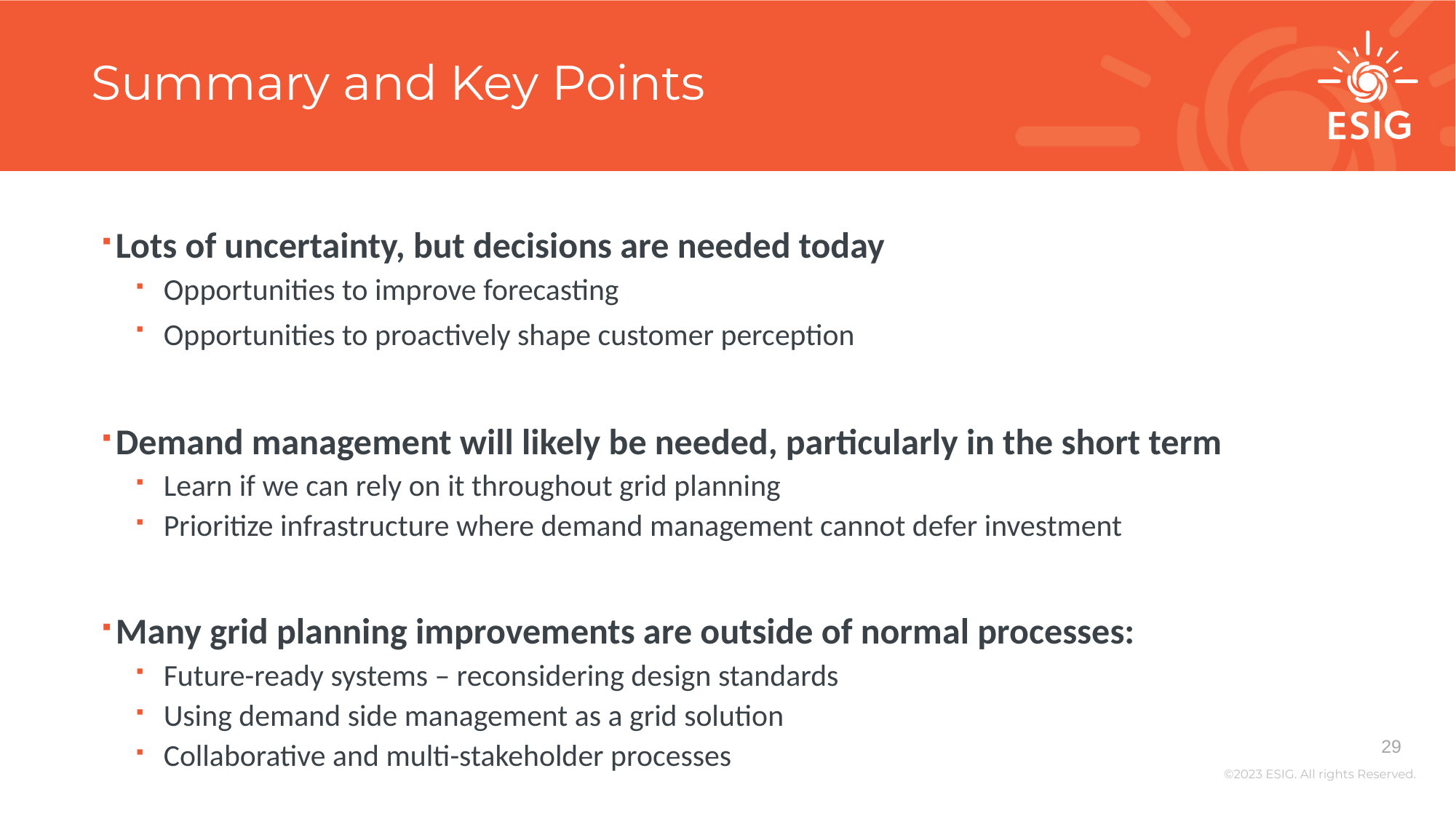

# Summary and Key Points
Lots of uncertainty, but decisions are needed today
Opportunities to improve forecasting
Opportunities to proactively shape customer perception

Demand management will likely be needed, particularly in the short term
Learn if we can rely on it throughout grid planning
Prioritize infrastructure where demand management cannot defer investment

Many grid planning improvements are outside of normal processes:
Future-ready systems – reconsidering design standards
Using demand side management as a grid solution
Collaborative and multi-stakeholder processes